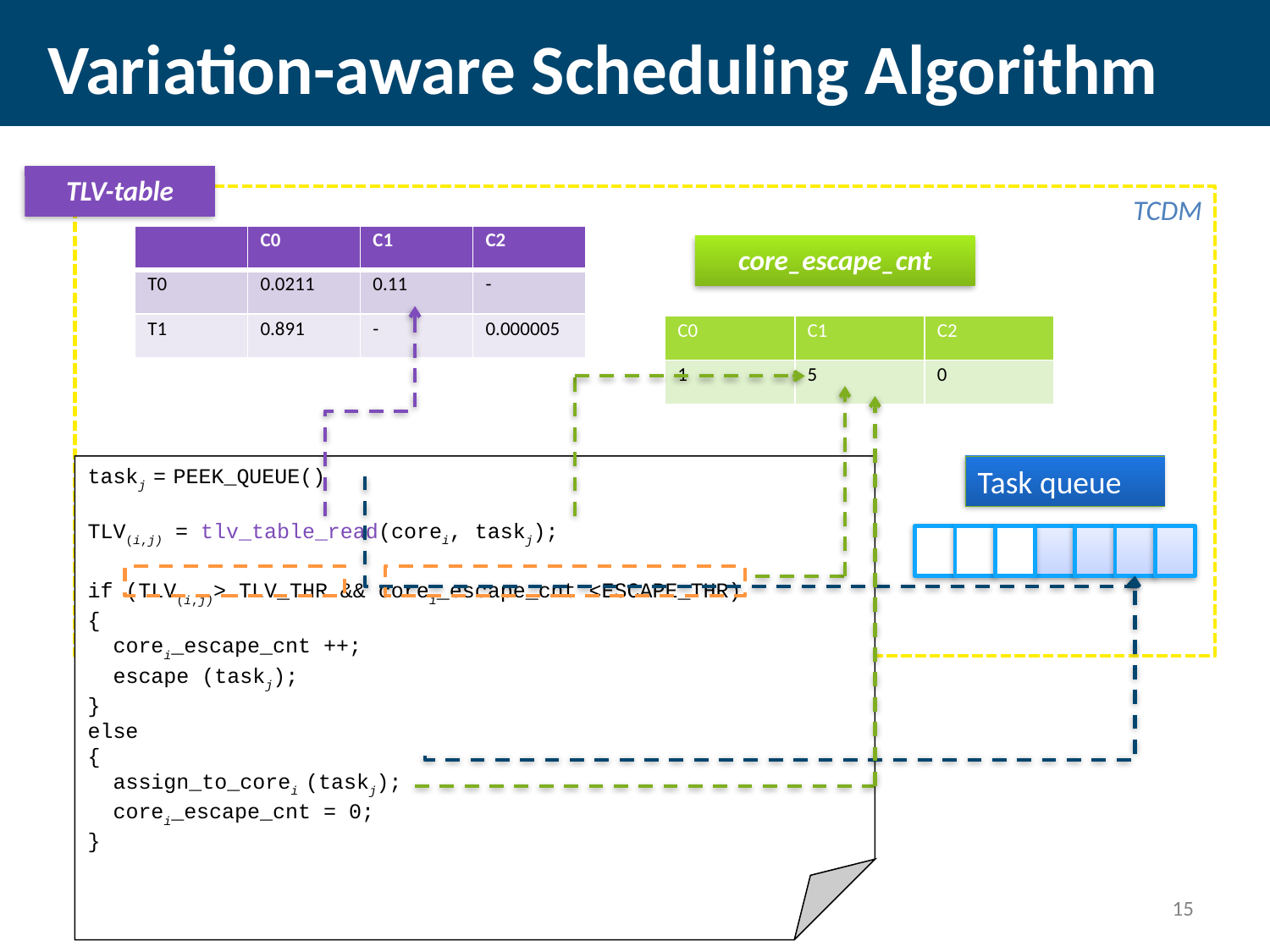

# Variation-aware Scheduling Algorithm
TLV-table
TCDM
|  | C0 | C1 | C2 |
| --- | --- | --- | --- |
| T0 | 0.0211 | 0.11 | - |
| T1 | 0.891 | - | 0.000005 |
core_escape_cnt
| C0 | C1 | C2 |
| --- | --- | --- |
| 1 | 5 | 0 |
Task queue
taskj = PEEK_QUEUE()

TLV(i,j) = tlv_table_read(corei, taskj);

if (TLV(i,j)> TLV_THR && corei_escape_cnt <ESCAPE_THR)
{
  corei_escape_cnt ++;
  escape (taskj);
}
else
{
  assign_to_corei (taskj);
  corei_escape_cnt = 0;
}

19-Mar-13
Andrea Marongiu / Università di Bologna
15